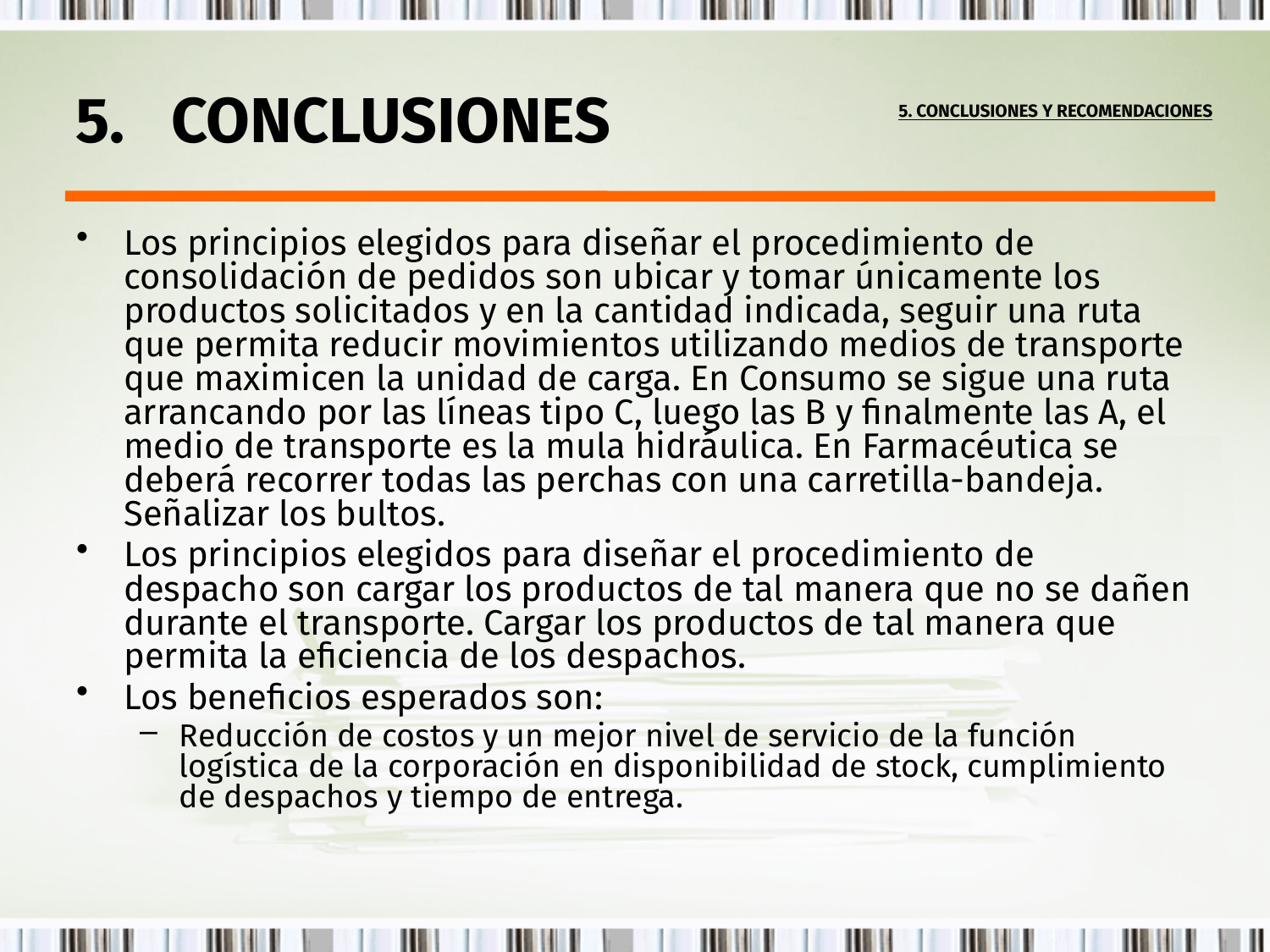

# 5. CONCLUSIONES Y RECOMENDACIONES
CONCLUSIONES

Los principios elegidos para diseñar el procedimiento de consolidación de pedidos son ubicar y tomar únicamente los productos solicitados y en la cantidad indicada, seguir una ruta que permita reducir movimientos utilizando medios de transporte que maximicen la unidad de carga. En Consumo se sigue una ruta arrancando por las líneas tipo C, luego las B y finalmente las A, el medio de transporte es la mula hidráulica. En Farmacéutica se deberá recorrer todas las perchas con una carretilla-bandeja. Señalizar los bultos.
Los principios elegidos para diseñar el procedimiento de despacho son cargar los productos de tal manera que no se dañen durante el transporte. Cargar los productos de tal manera que permita la eficiencia de los despachos.
Los beneficios esperados son:
Reducción de costos y un mejor nivel de servicio de la función logística de la corporación en disponibilidad de stock, cumplimiento de despachos y tiempo de entrega.